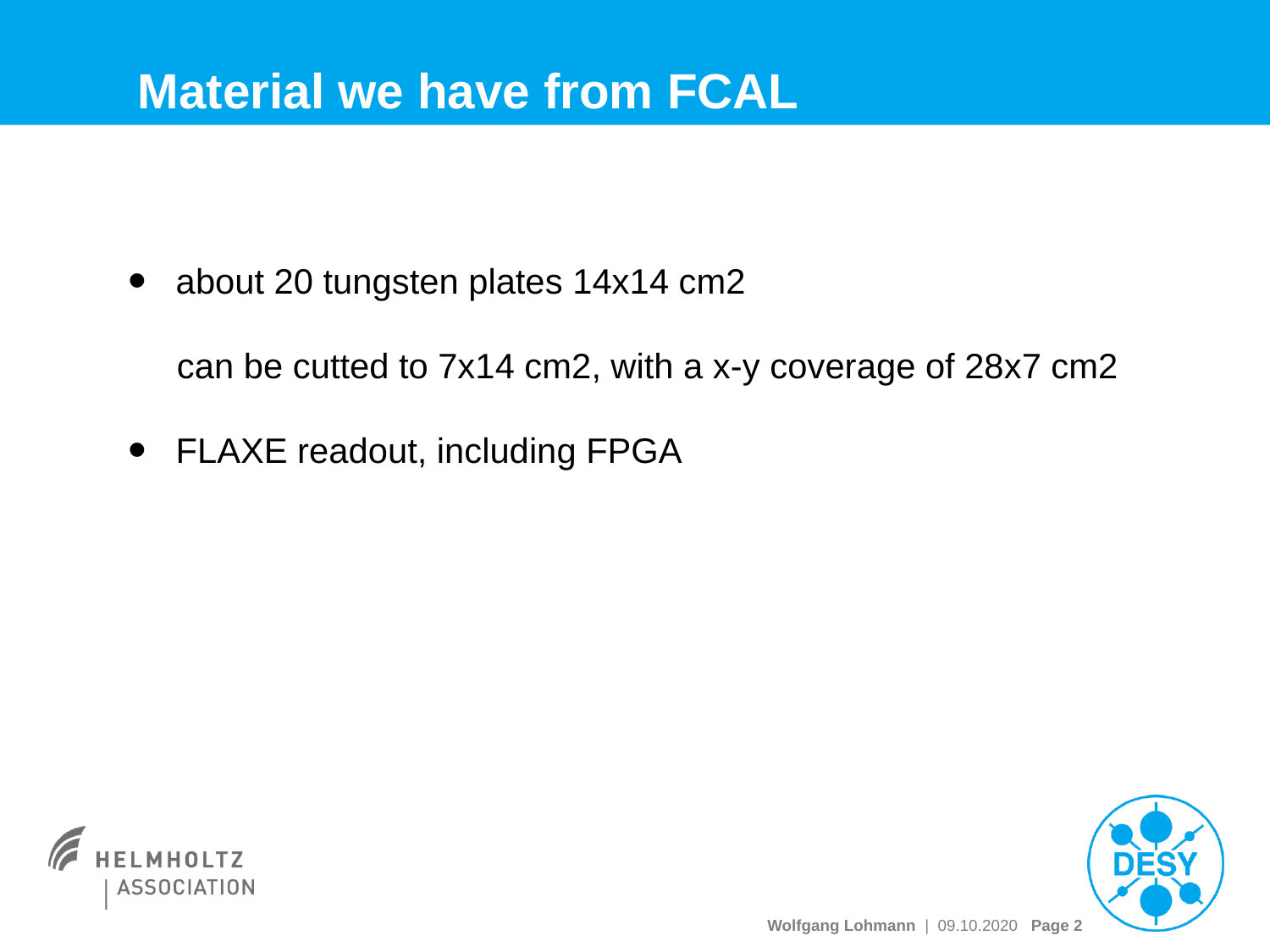

# Material we have from FCAL
about 20 tungsten plates 14x14 cm2

     can be cutted to 7x14 cm2, with a x-y coverage of 28x7 cm2

FLAXE readout, including FPGA